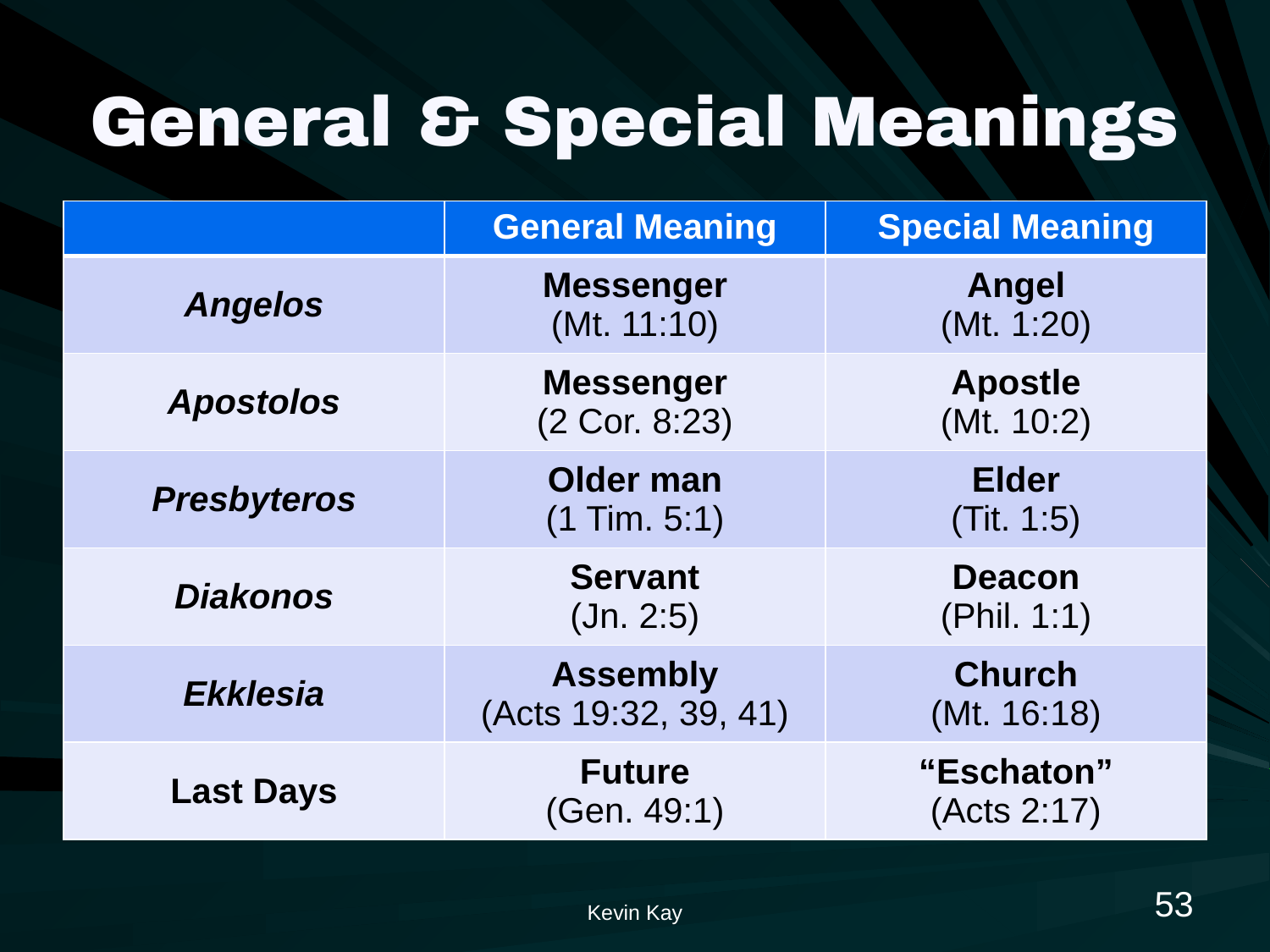

# General & Special Meanings
|  | General Meaning | Special Meaning |
| --- | --- | --- |
| Angelos | Messenger (Mt. 11:10) | Angel (Mt. 1:20) |
| Apostolos | Messenger (2 Cor. 8:23) | Apostle (Mt. 10:2) |
| Presbyteros | Older man (1 Tim. 5:1) | Elder (Tit. 1:5) |
| Diakonos | Servant (Jn. 2:5) | Deacon (Phil. 1:1) |
| Ekklesia | Assembly (Acts 19:32, 39, 41) | Church (Mt. 16:18) |
| Last Days | Future (Gen. 49:1) | “Eschaton” (Acts 2:17) |
53
Kevin Kay